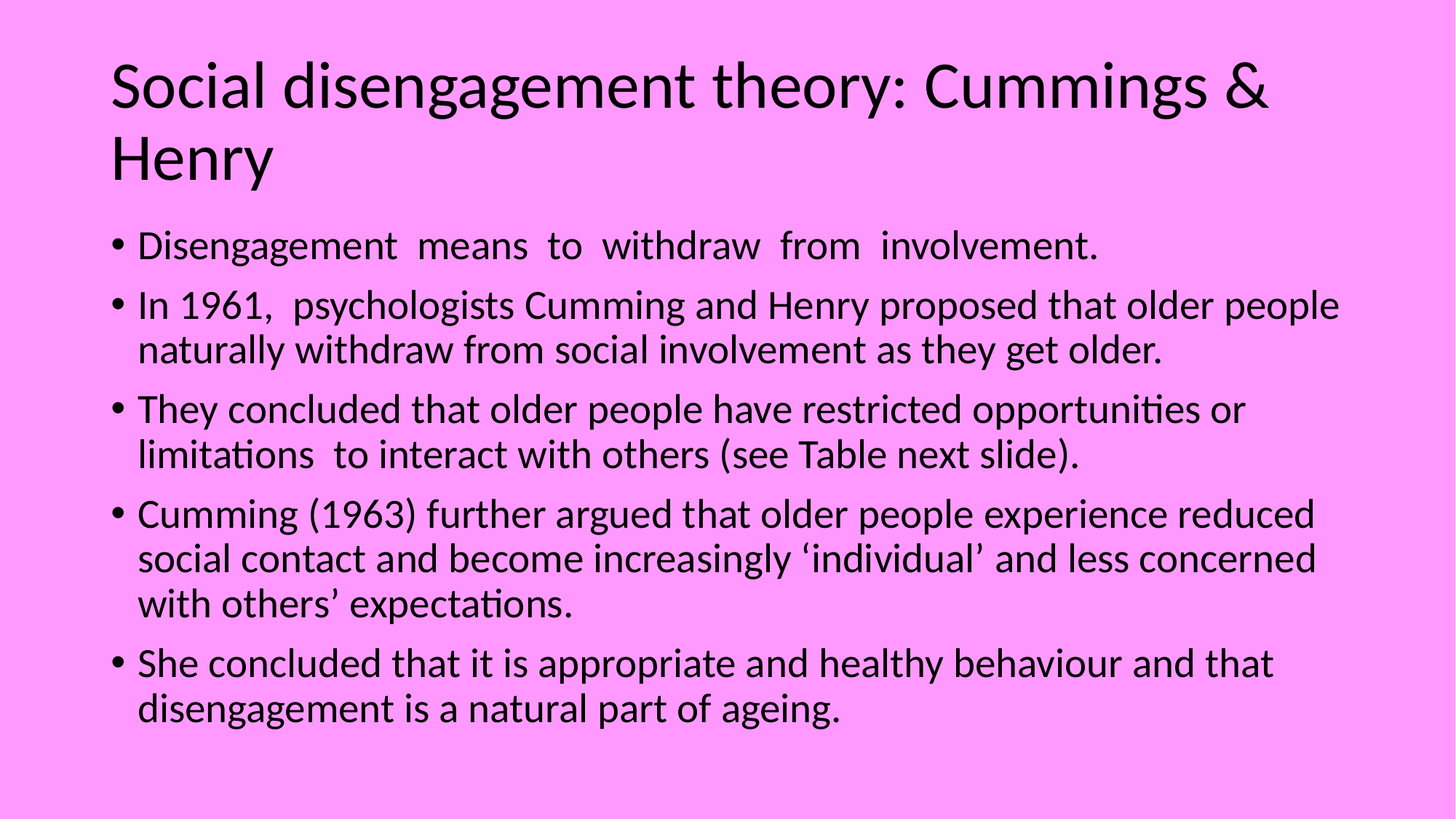

# Social disengagement theory: Cummings & Henry
Disengagement  means  to  withdraw  from  involvement.
In 1961,  psychologists Cumming and Henry proposed that older people naturally withdraw from social involvement as they get older.
They concluded that older people have restricted opportunities or limitations  to interact with others (see Table next slide).
Cumming (1963) further argued that older people experience reduced social contact and become increasingly ‘individual’ and less concerned with others’ expectations.
She concluded that it is appropriate and healthy behaviour and that disengagement is a natural part of ageing.